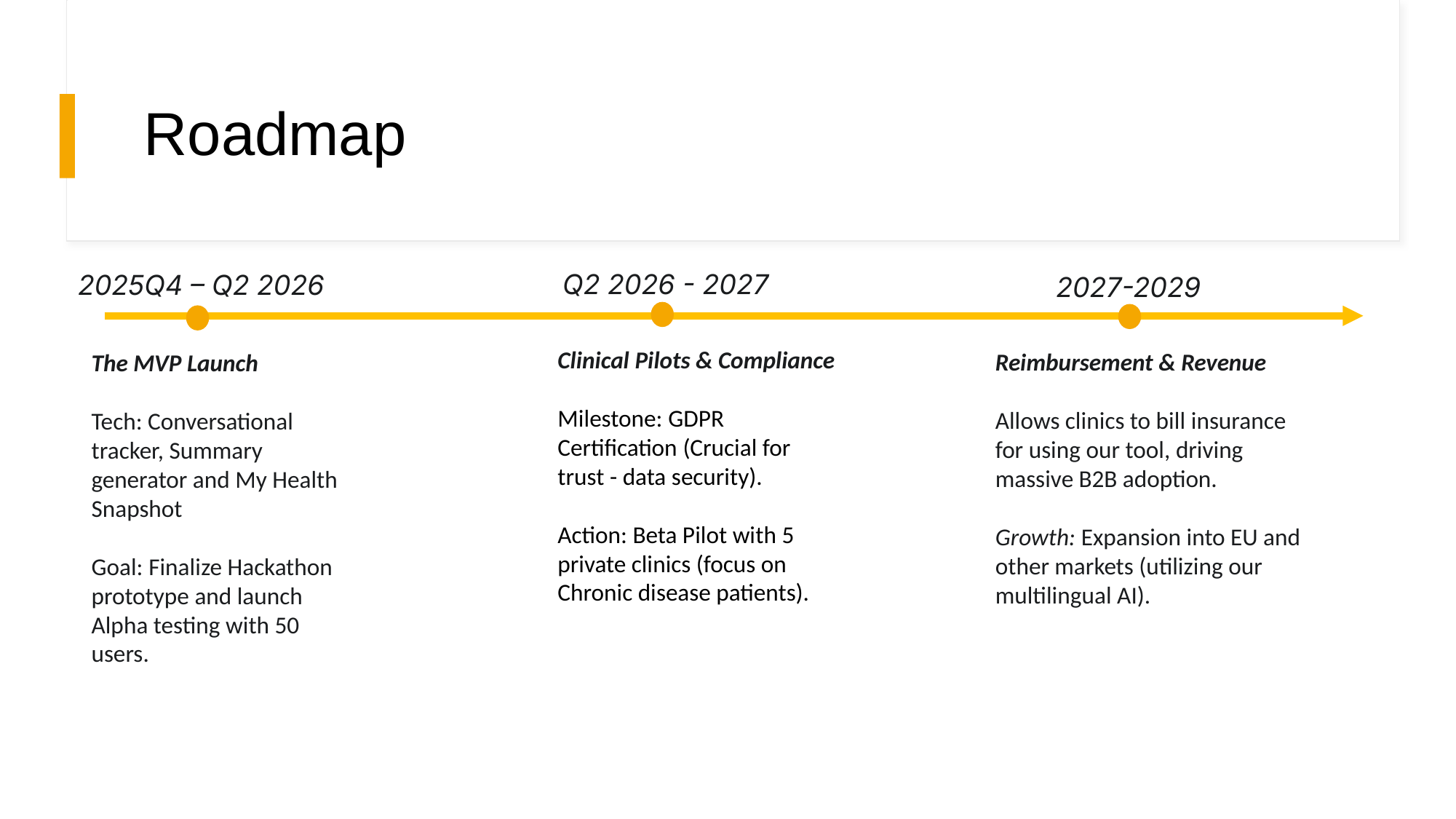

# Roadmap
Q2 2026 - 2027

2025Q4 – Q2 2026

2027-2029

Clinical Pilots & Compliance

Milestone: GDPR Certification (Crucial for trust - data security).

Action: Beta Pilot with 5 private clinics (focus on Chronic disease patients).
Reimbursement & Revenue

Allows clinics to bill insurance for using our tool, driving massive B2B adoption.

Growth: Expansion into EU and other markets (utilizing our multilingual AI).

The MVP Launch

Tech: Conversational
tracker, Summary
generator and My Health
Snapshot

Goal: Finalize Hackathon prototype and launch Alpha testing with 50 users.